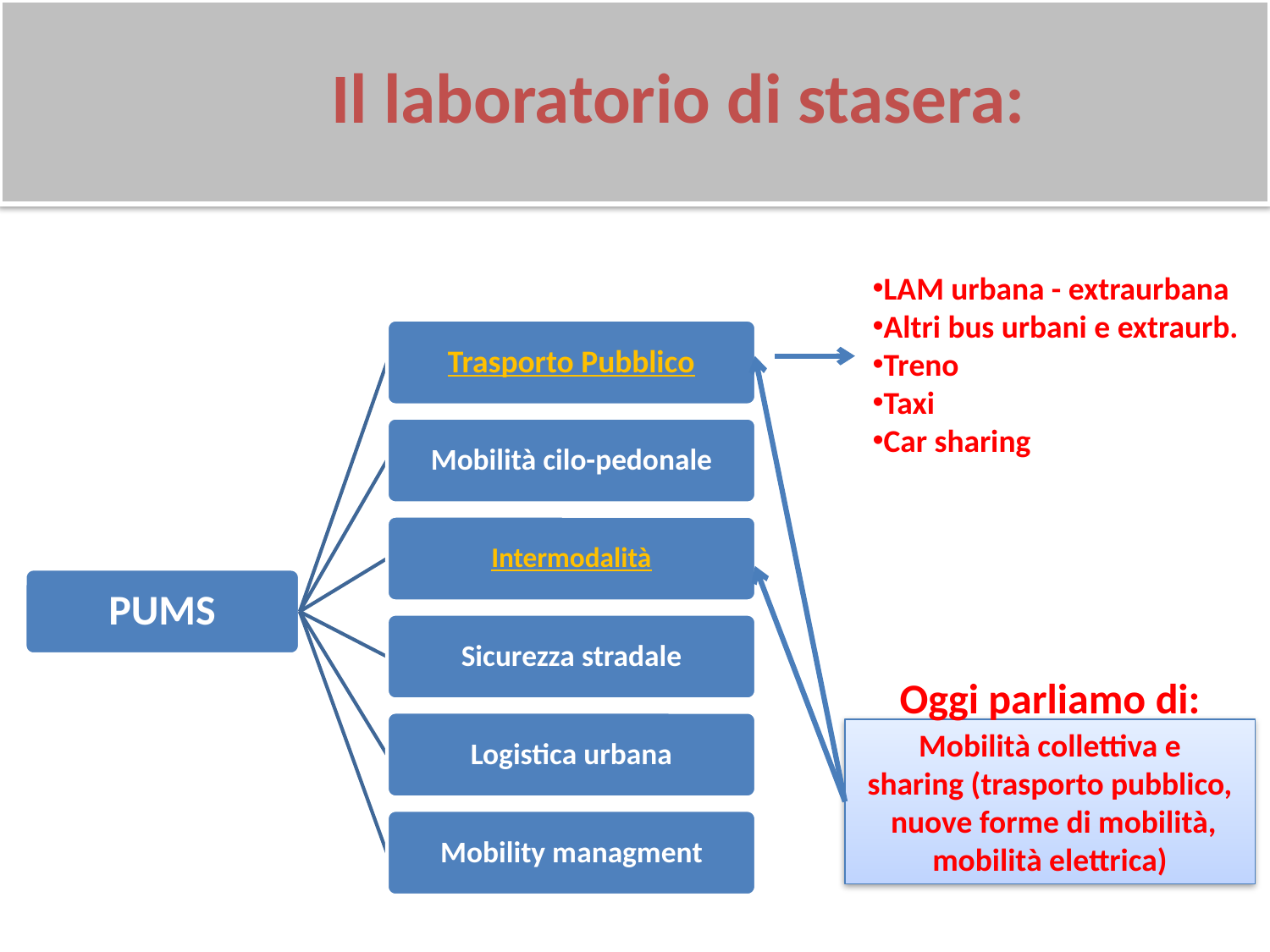

Il laboratorio di stasera:
LAM urbana - extraurbana
Altri bus urbani e extraurb.
Treno
Taxi
Car sharing

PUMS

Trasporto Pubblico

Mobilità cilo-pedonale

Intermodalità

Sicurezza stradale

Logistica urbana

Mobility managment
Oggi parliamo di:
Mobilità collettiva e sharing (trasporto pubblico,  nuove forme di mobilità, mobilità elettrica)